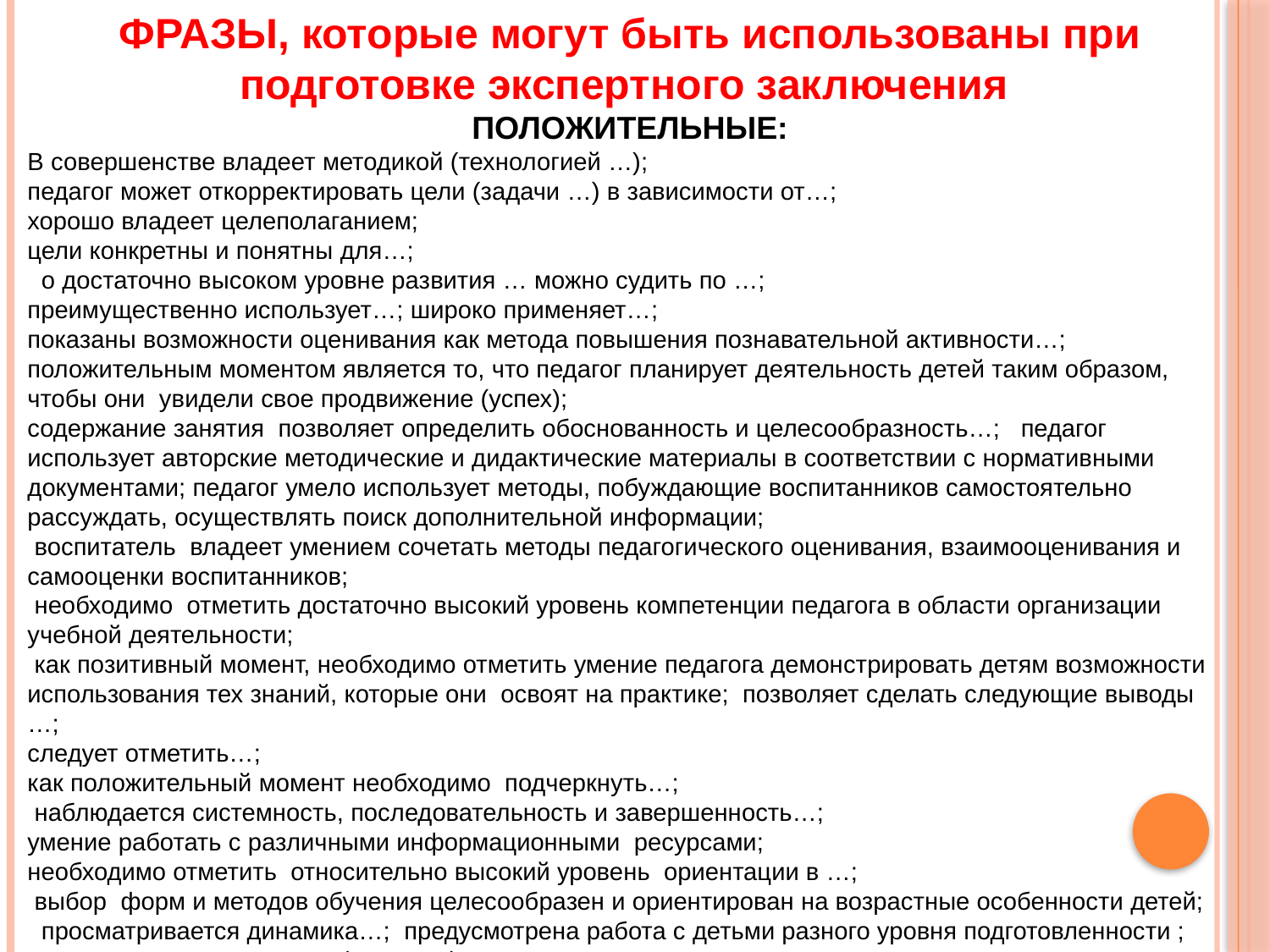

ФРАЗЫ, которые могут быть использованы при подготовке экспертного заключения
ПОЛОЖИТЕЛЬНЫЕ:
В совершенстве владеет методикой (технологией …);
педагог может откорректировать цели (задачи …) в зависимости от…;
хорошо владеет целеполаганием;
цели конкретны и понятны для…;
  о достаточно высоком уровне развития … можно судить по …;
преимущественно использует…; широко применяет…;
показаны возможности оценивания как метода повышения познавательной активности…;
положительным моментом является то, что педагог планирует деятельность детей таким образом, чтобы они  увидели свое продвижение (успех);
содержание занятия  позволяет определить обоснованность и целесообразность…;   педагог использует авторские методические и дидактические материалы в соответствии с нормативными документами; педагог умело использует методы, побуждающие воспитанников самостоятельно рассуждать, осуществлять поиск дополнительной информации;
 воспитатель  владеет умением сочетать методы педагогического оценивания, взаимооценивания и самооценки воспитанников;
 необходимо  отметить достаточно высокий уровень компетенции педагога в области организации учебной деятельности;
 как позитивный момент, необходимо отметить умение педагога демонстрировать детям возможности использования тех знаний, которые они  освоят на практике;  позволяет сделать следующие выводы …;
следует отметить…;
как положительный момент необходимо  подчеркнуть…;
 наблюдается системность, последовательность и завершенность…;
умение работать с различными информационными  ресурсами;
необходимо отметить  относительно высокий уровень  ориентации в …;
 выбор  форм и методов обучения целесообразен и ориентирован на возрастные особенности детей;
  просматривается динамика…;  предусмотрена работа с детьми разного уровня подготовленности ;
педагог удачно использует (сочетает)…;